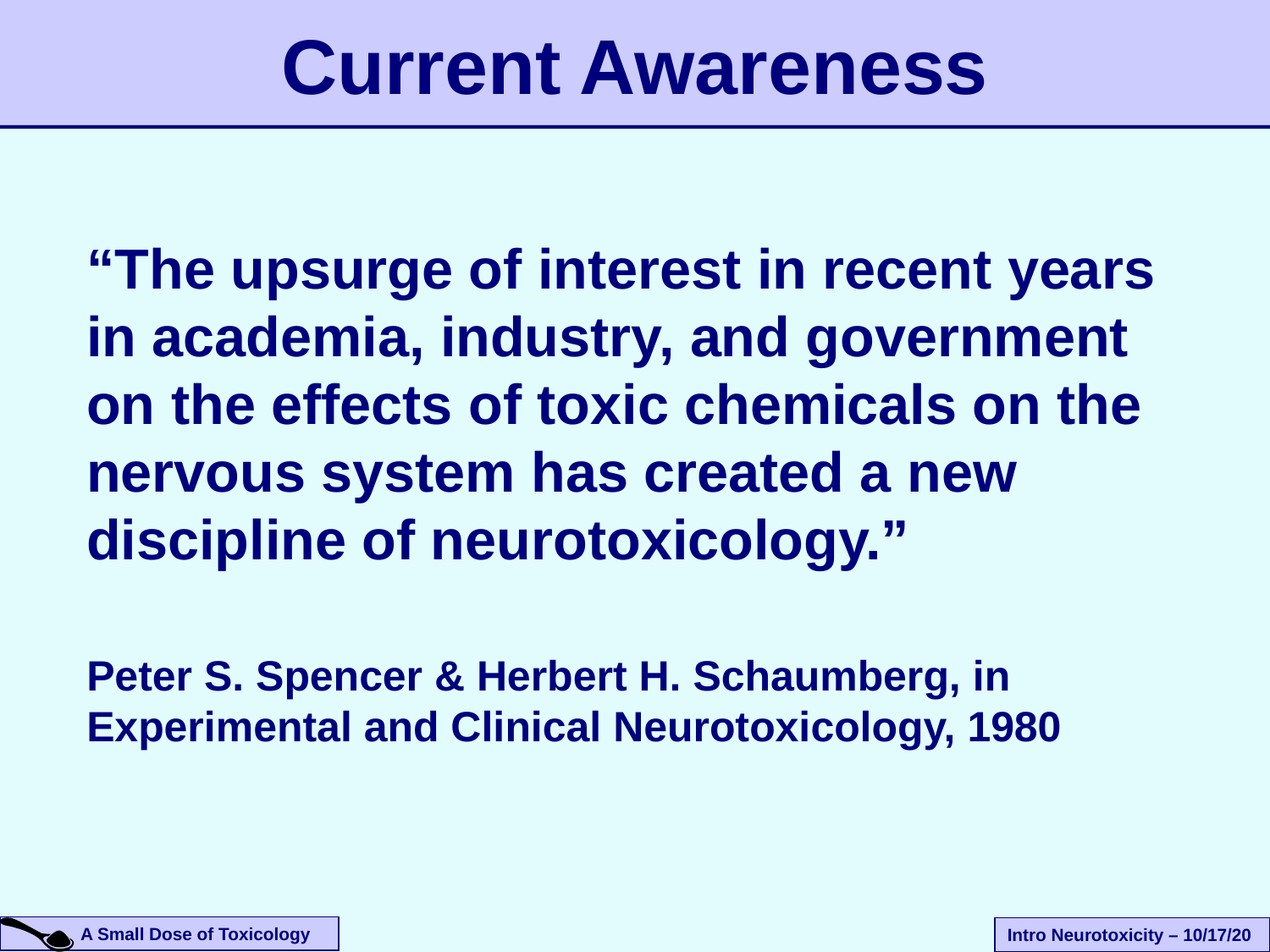

Current Awareness
“The upsurge of interest in recent years in academia, industry, and government on the effects of toxic chemicals on the nervous system has created a new discipline of neurotoxicology.”

Peter S. Spencer & Herbert H. Schaumberg, in Experimental and Clinical Neurotoxicology, 1980